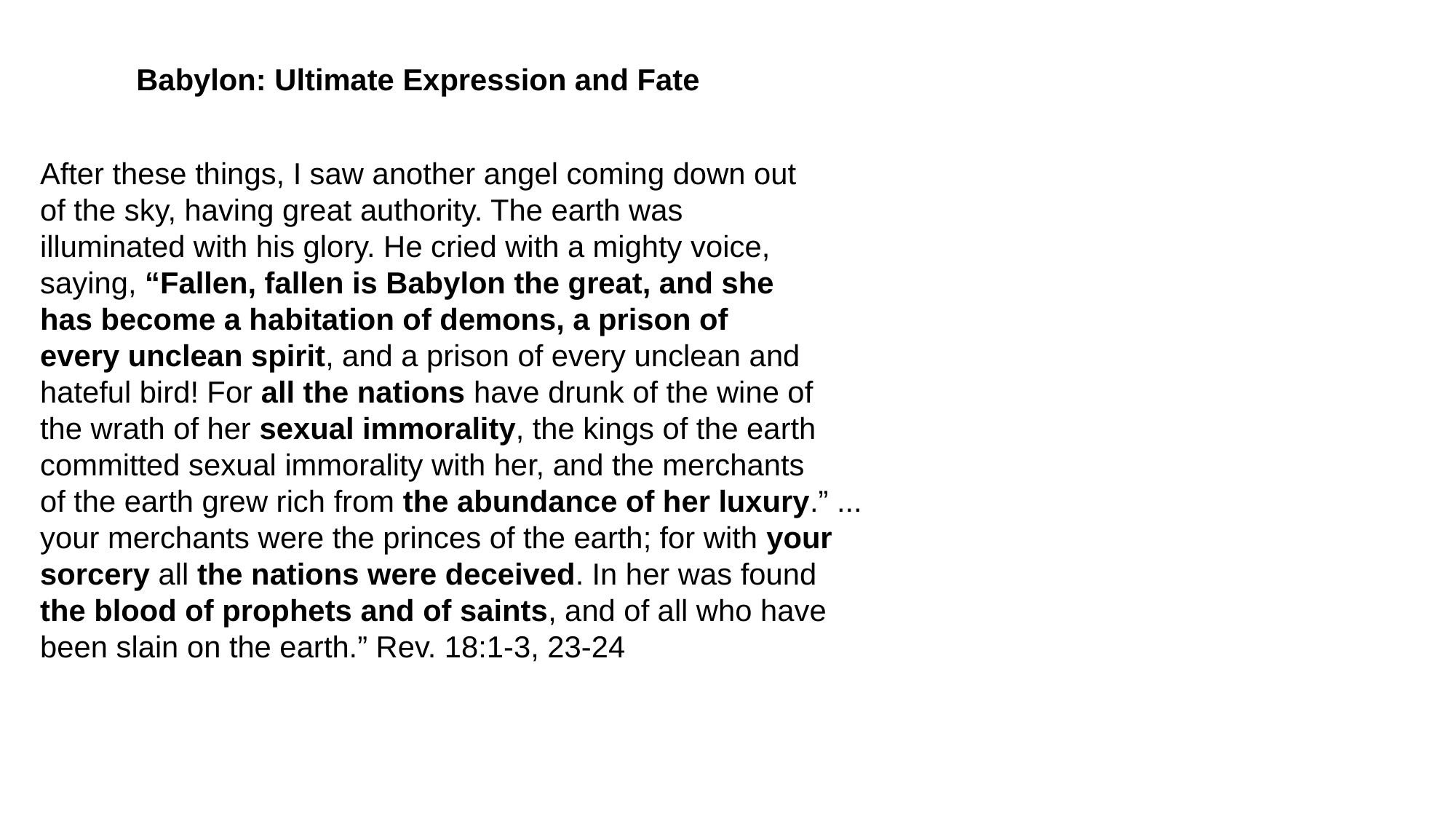

Babylon: Ultimate Expression and Fate
After these things, I saw another angel coming down out
of the sky, having great authority. The earth was
illuminated with his glory. He cried with a mighty voice,
saying, “Fallen, fallen is Babylon the great, and she
has become a habitation of demons, a prison of
every unclean spirit, and a prison of every unclean and
hateful bird! For all the nations have drunk of the wine of
the wrath of her sexual immorality, the kings of the earth committed sexual immorality with her, and the merchants
of the earth grew rich from the abundance of her luxury.” ... your merchants were the princes of the earth; for with your sorcery all the nations were deceived. In her was found
the blood of prophets and of saints, and of all who have
been slain on the earth.” Rev. 18:1-3, 23-24